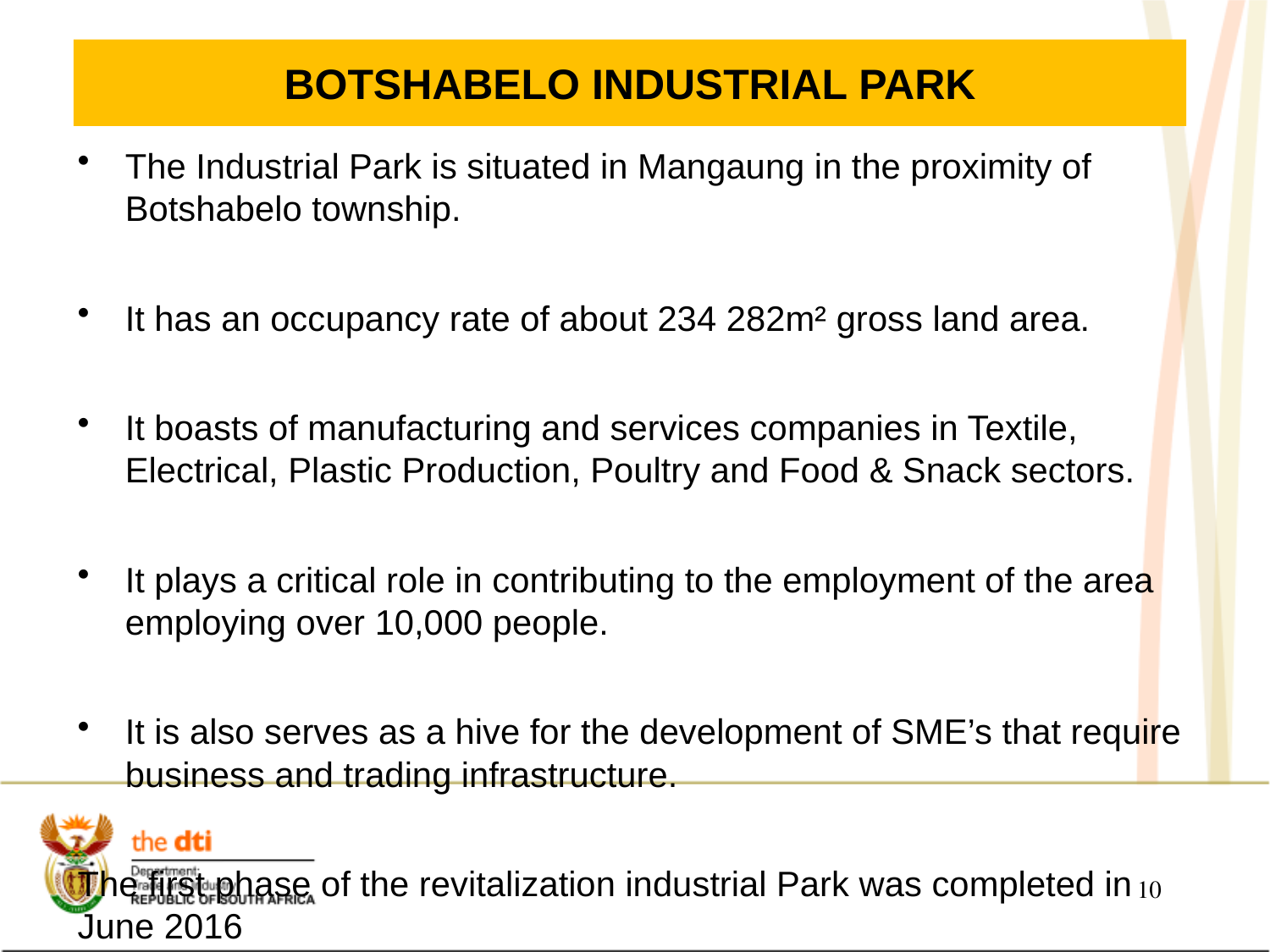

# BOTSHABELO INDUSTRIAL PARK
The Industrial Park is situated in Mangaung in the proximity of Botshabelo township.

It has an occupancy rate of about 234 282m² gross land area.

It boasts of manufacturing and services companies in Textile, Electrical, Plastic Production, Poultry and Food & Snack sectors.

It plays a critical role in contributing to the employment of the area employing over 10,000 people.

It is also serves as a hive for the development of SME’s that require business and trading infrastructure.

The first phase of the revitalization industrial Park was completed in June 2016

10